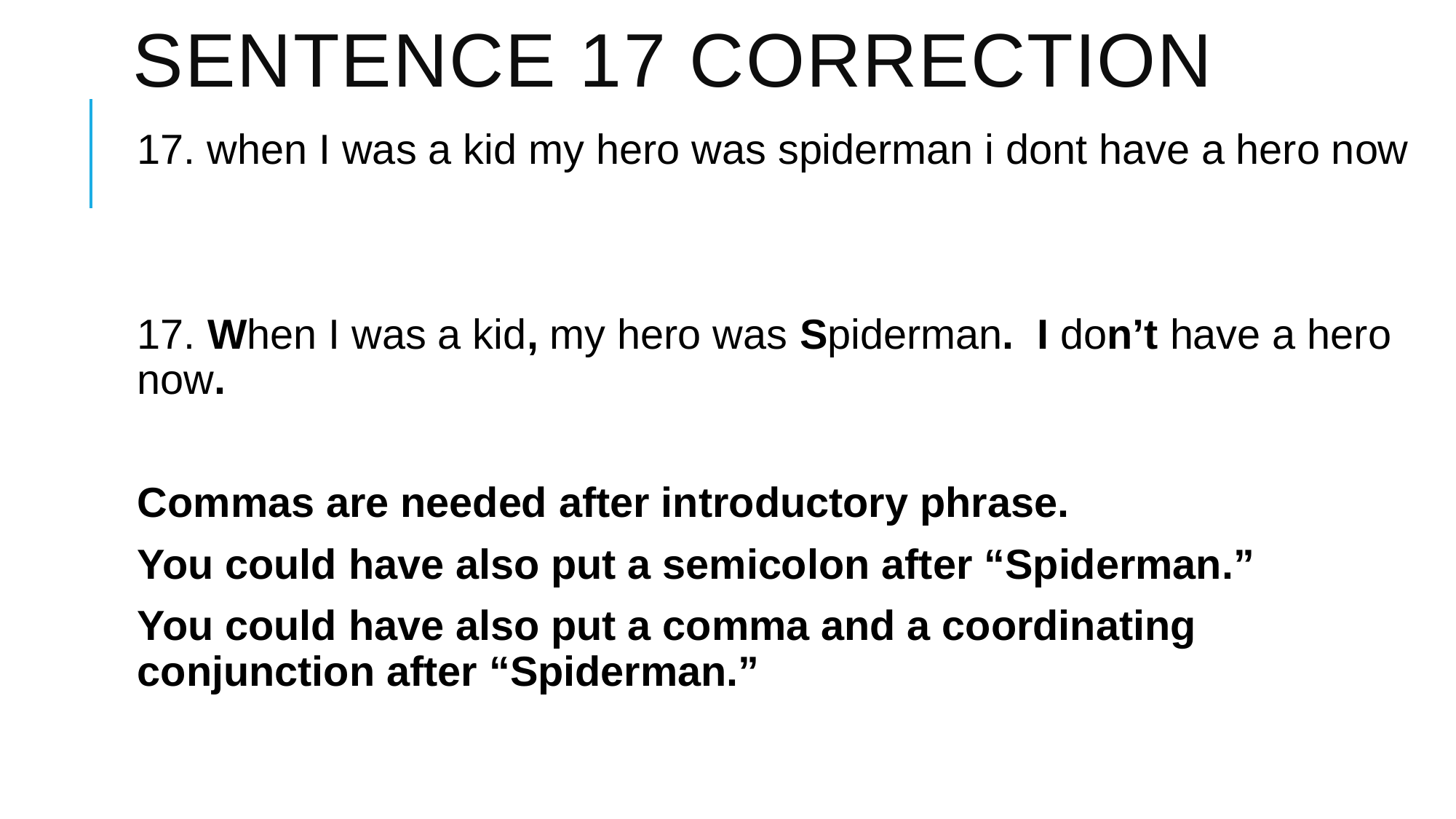

# Sentence 17 correction
17. when I was a kid my hero was spiderman i dont have a hero now

17. When I was a kid, my hero was Spiderman.  I don’t have a hero now.

Commas are needed after introductory phrase.
You could have also put a semicolon after “Spiderman.”
You could have also put a comma and a coordinating conjunction after “Spiderman.”